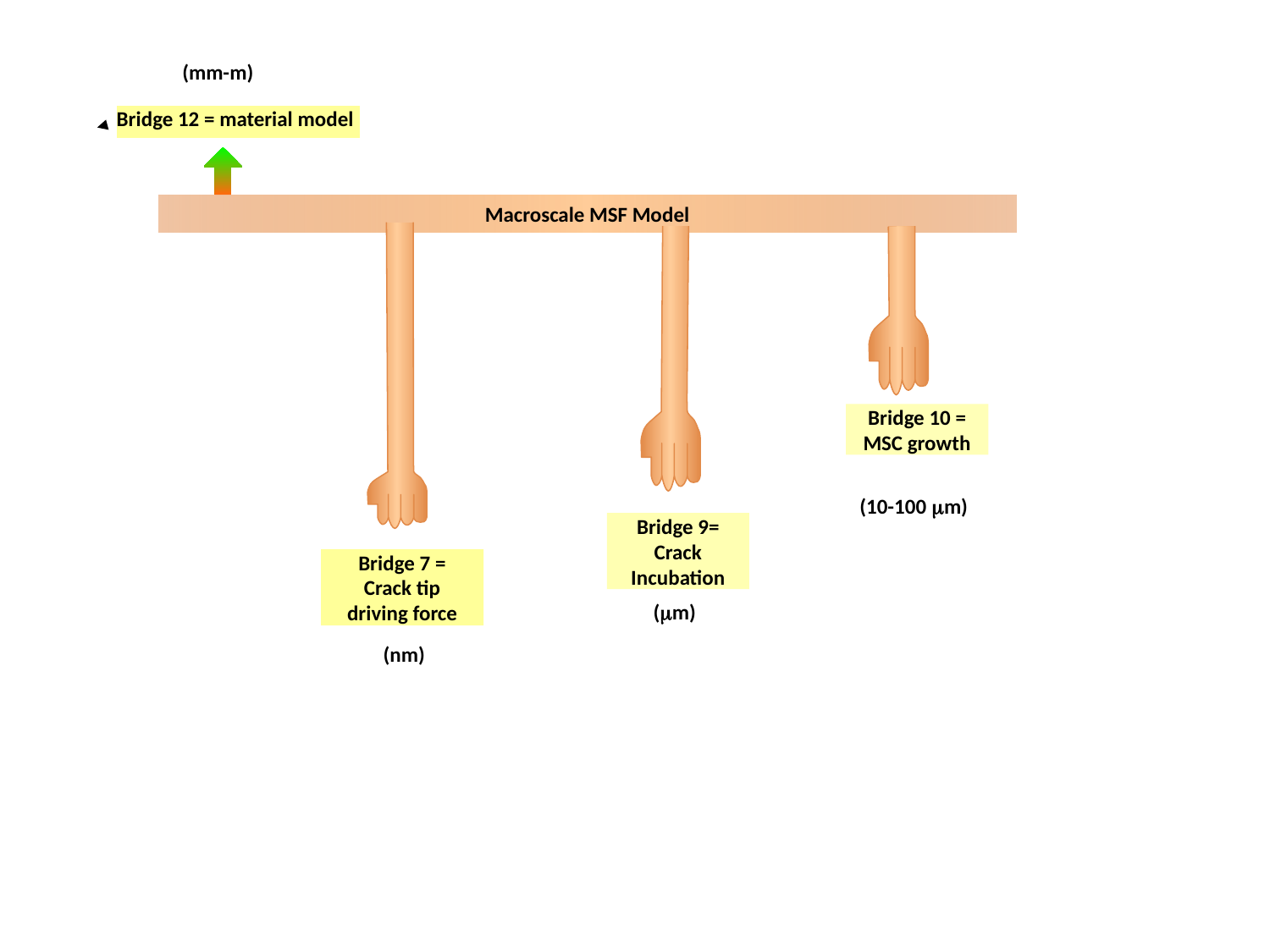

(mm-m)
Bridge 12 = material model

Macroscale MSF Model

Bridge 10 =
MSC growth
(10-100 μm)
Bridge 9=
Crack Incubation
Bridge 7 =
Crack tip
driving force
(μm)
(nm)